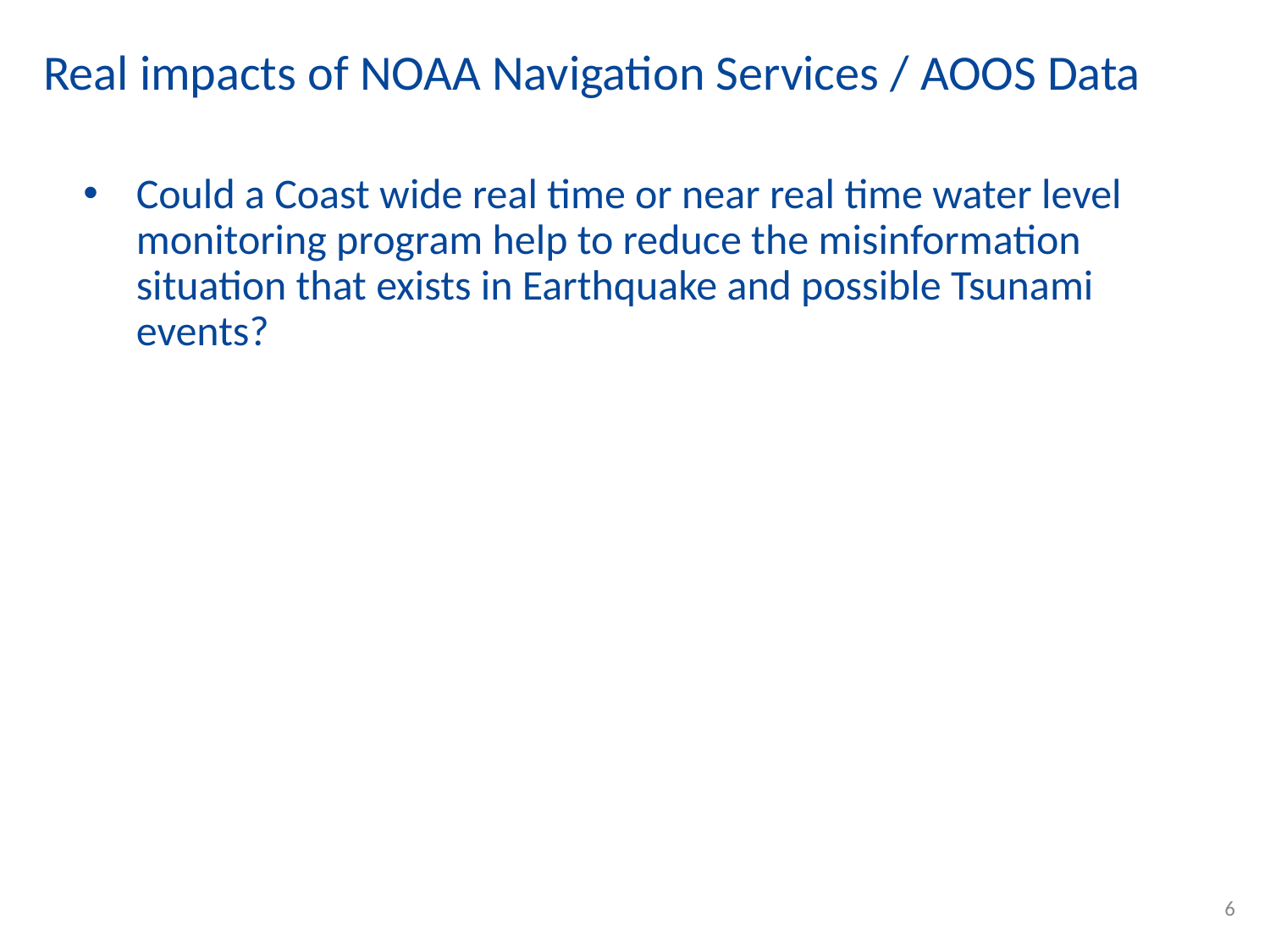

# Real impacts of NOAA Navigation Services / AOOS Data
Could a Coast wide real time or near real time water level monitoring program help to reduce the misinformation situation that exists in Earthquake and possible Tsunami events?
6